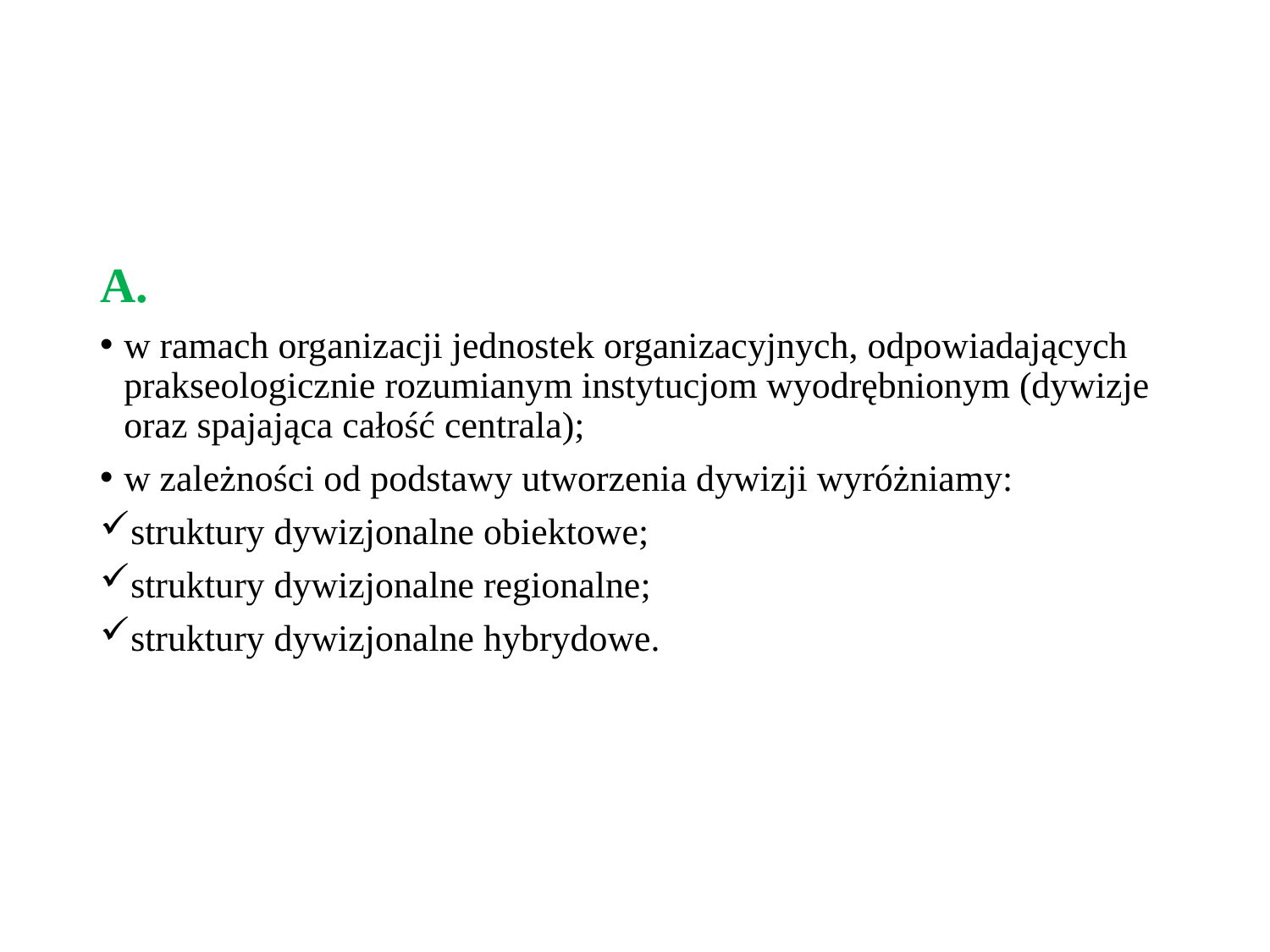

#
A.
w ramach organizacji jednostek organizacyjnych, odpowiadających prakseologicznie rozumianym instytucjom wyodrębnionym (dywizje oraz spajająca całość centrala);
w zależności od podstawy utworzenia dywizji wyróżniamy:
struktury dywizjonalne obiektowe;
struktury dywizjonalne regionalne;
struktury dywizjonalne hybrydowe.